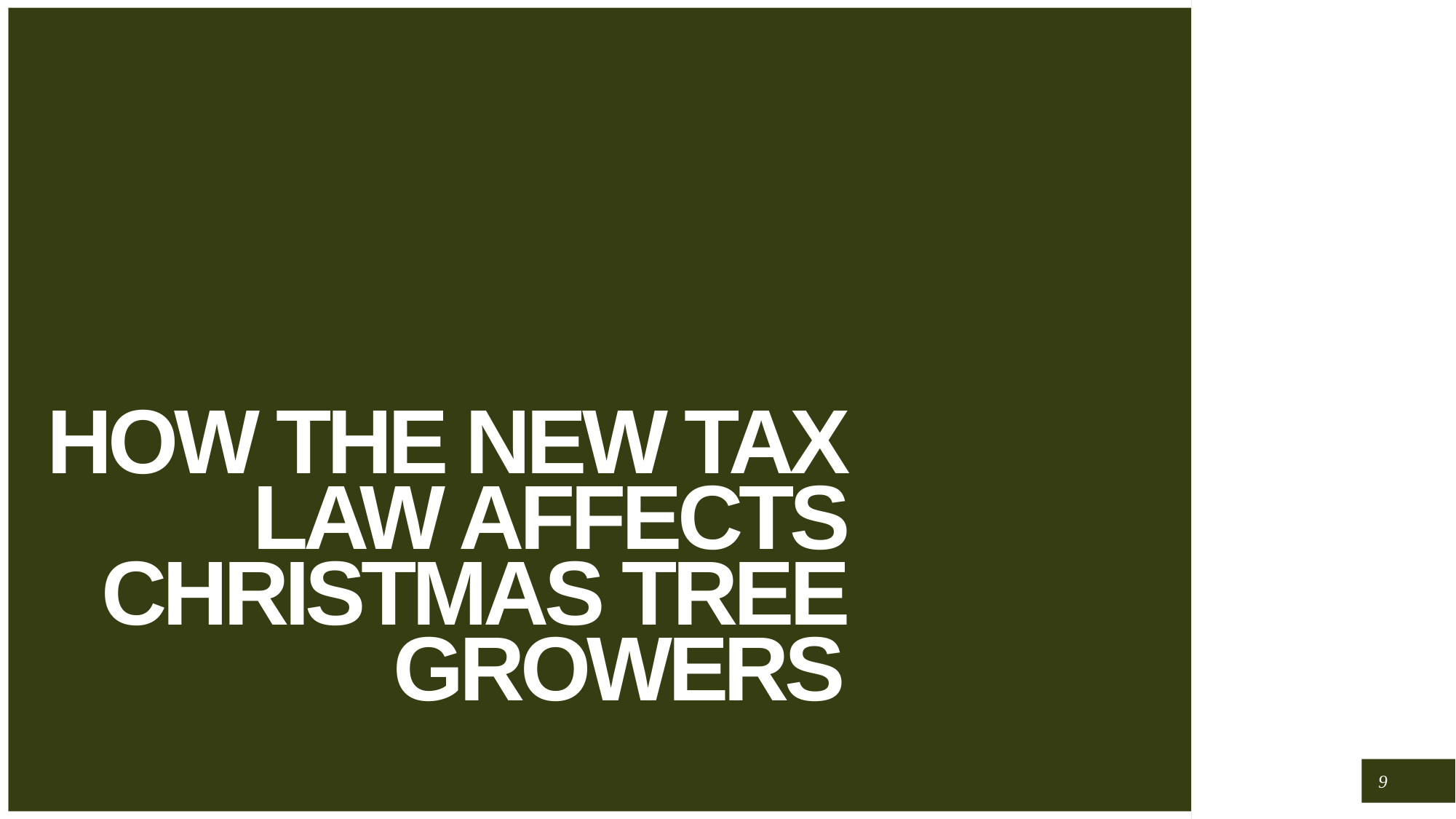

# How the New Tax Law Affects Christmas Tree Growers
9